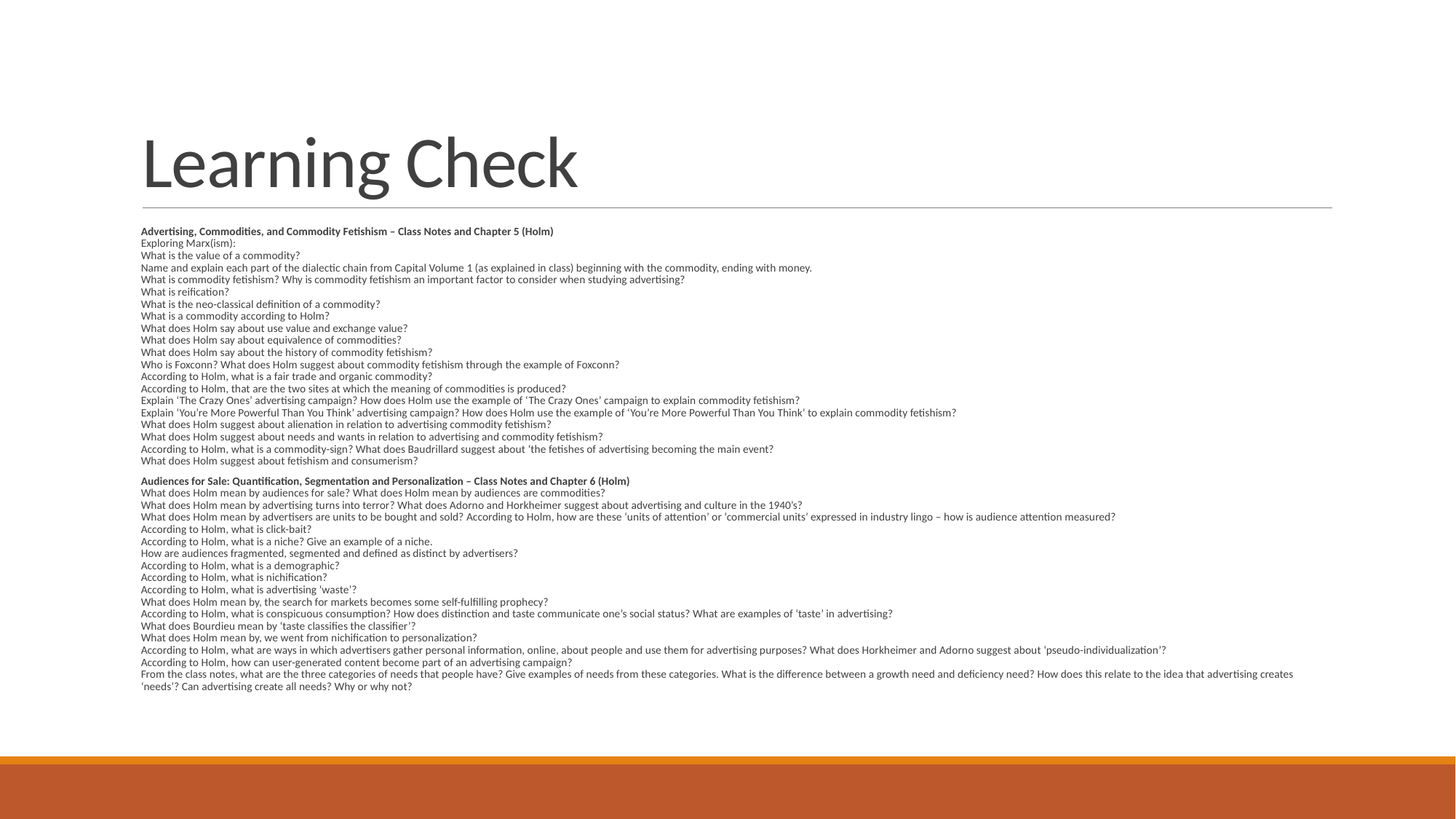

# Learning Check
Advertising, Commodities, and Commodity Fetishism – Class Notes and Chapter 5 (Holm)
Exploring Marx(ism):
What is the value of a commodity?
Name and explain each part of the dialectic chain from Capital Volume 1 (as explained in class) beginning with the commodity, ending with money.
What is commodity fetishism? Why is commodity fetishism an important factor to consider when studying advertising?
What is reification?
What is the neo-classical definition of a commodity?
What is a commodity according to Holm?
What does Holm say about use value and exchange value?
What does Holm say about equivalence of commodities?
What does Holm say about the history of commodity fetishism?
Who is Foxconn? What does Holm suggest about commodity fetishism through the example of Foxconn?
According to Holm, what is a fair trade and organic commodity?
According to Holm, that are the two sites at which the meaning of commodities is produced?
Explain ‘The Crazy Ones’ advertising campaign? How does Holm use the example of ‘The Crazy Ones’ campaign to explain commodity fetishism?
Explain ‘You’re More Powerful Than You Think’ advertising campaign? How does Holm use the example of ‘You’re More Powerful Than You Think’ to explain commodity fetishism?
What does Holm suggest about alienation in relation to advertising commodity fetishism?
What does Holm suggest about needs and wants in relation to advertising and commodity fetishism?
According to Holm, what is a commodity-sign? What does Baudrillard suggest about ‘the fetishes of advertising becoming the main event?
What does Holm suggest about fetishism and consumerism?
Audiences for Sale: Quantification, Segmentation and Personalization – Class Notes and Chapter 6 (Holm)
What does Holm mean by audiences for sale? What does Holm mean by audiences are commodities?
What does Holm mean by advertising turns into terror? What does Adorno and Horkheimer suggest about advertising and culture in the 1940’s?
What does Holm mean by advertisers are units to be bought and sold? According to Holm, how are these ‘units of attention’ or ‘commercial units’ expressed in industry lingo – how is audience attention measured?
According to Holm, what is click-bait?
According to Holm, what is a niche? Give an example of a niche.
How are audiences fragmented, segmented and defined as distinct by advertisers?
According to Holm, what is a demographic?
According to Holm, what is nichification?
According to Holm, what is advertising ‘waste’?
What does Holm mean by, the search for markets becomes some self-fulfilling prophecy?
According to Holm, what is conspicuous consumption? How does distinction and taste communicate one’s social status? What are examples of ‘taste’ in advertising?
What does Bourdieu mean by ‘taste classifies the classifier’?
What does Holm mean by, we went from nichification to personalization?
According to Holm, what are ways in which advertisers gather personal information, online, about people and use them for advertising purposes? What does Horkheimer and Adorno suggest about ‘pseudo-individualization’?
According to Holm, how can user-generated content become part of an advertising campaign?
From the class notes, what are the three categories of needs that people have? Give examples of needs from these categories. What is the difference between a growth need and deficiency need? How does this relate to the idea that advertising creates ‘needs’? Can advertising create all needs? Why or why not?